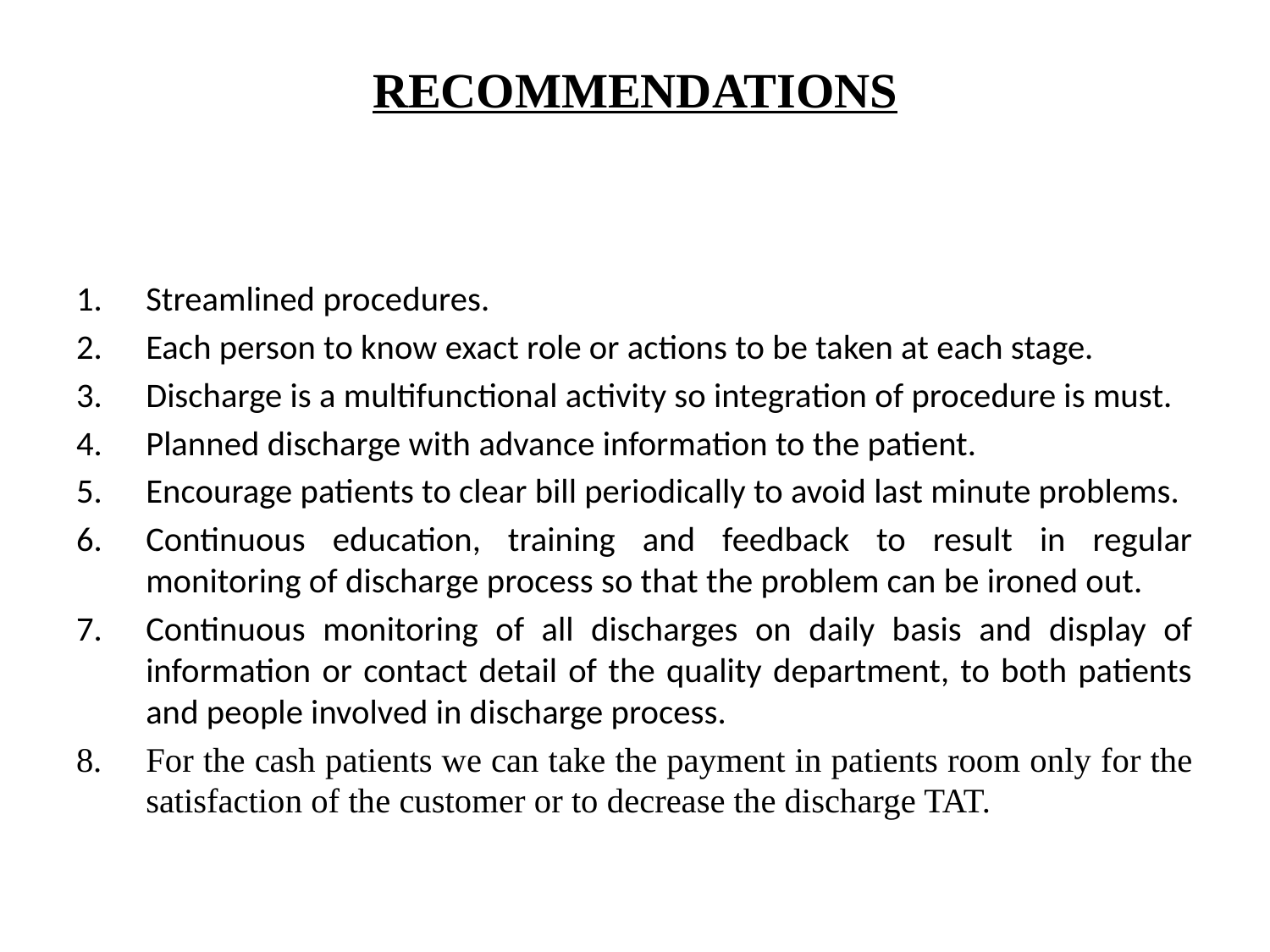

# RECOMMENDATIONS

Streamlined procedures.
Each person to know exact role or actions to be taken at each stage.
Discharge is a multifunctional activity so integration of procedure is must.
Planned discharge with advance information to the patient.
Encourage patients to clear bill periodically to avoid last minute problems.
Continuous education, training and feedback to result in regular monitoring of discharge process so that the problem can be ironed out.
Continuous monitoring of all discharges on daily basis and display of information or contact detail of the quality department, to both patients and people involved in discharge process.
For the cash patients we can take the payment in patients room only for the satisfaction of the customer or to decrease the discharge TAT.